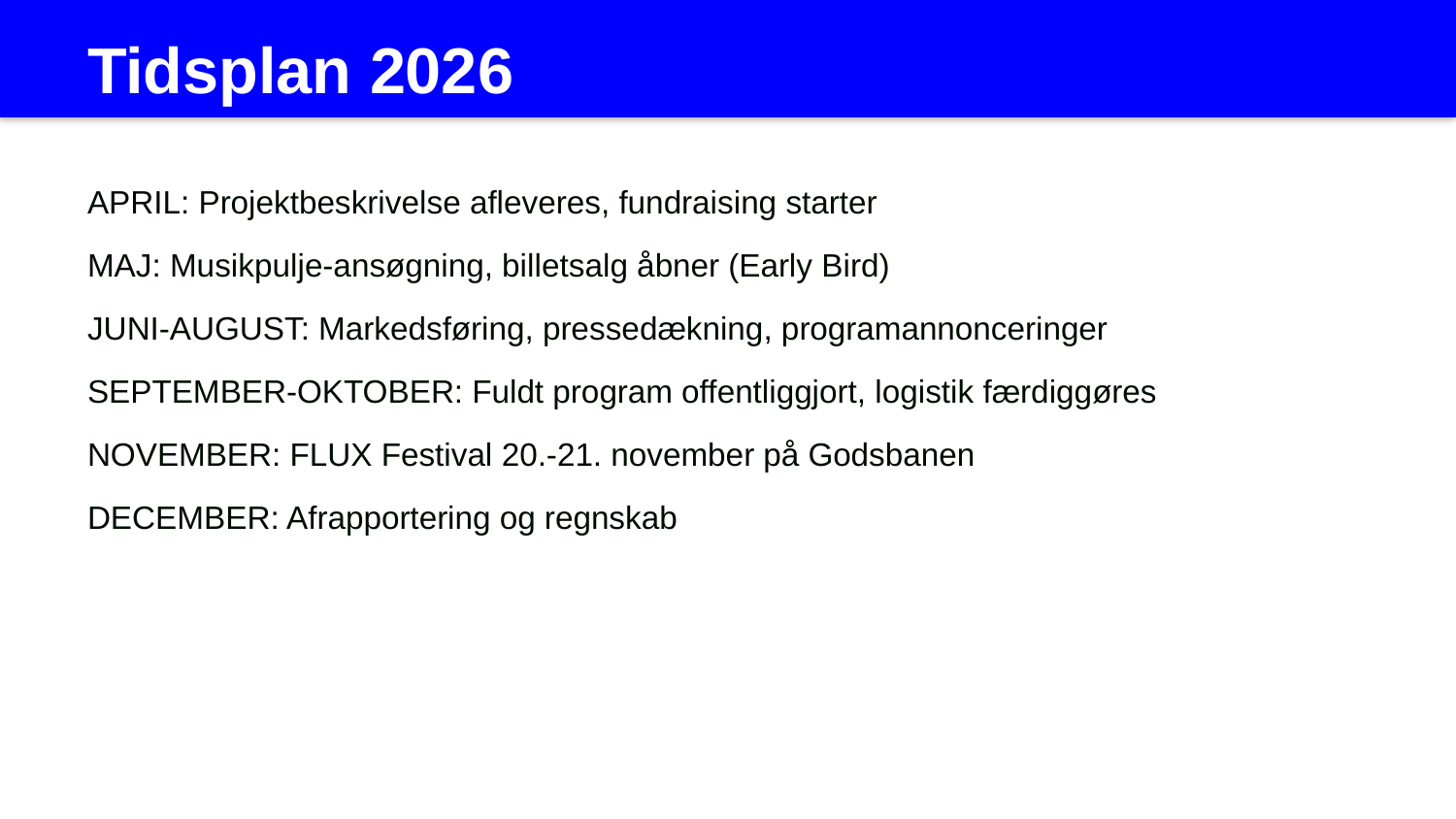

Tidsplan 2026
APRIL: Projektbeskrivelse afleveres, fundraising starter
MAJ: Musikpulje-ansøgning, billetsalg åbner (Early Bird)
JUNI-AUGUST: Markedsføring, pressedækning, programannonceringer
SEPTEMBER-OKTOBER: Fuldt program offentliggjort, logistik færdiggøres
NOVEMBER: FLUX Festival 20.-21. november på Godsbanen
DECEMBER: Afrapportering og regnskab